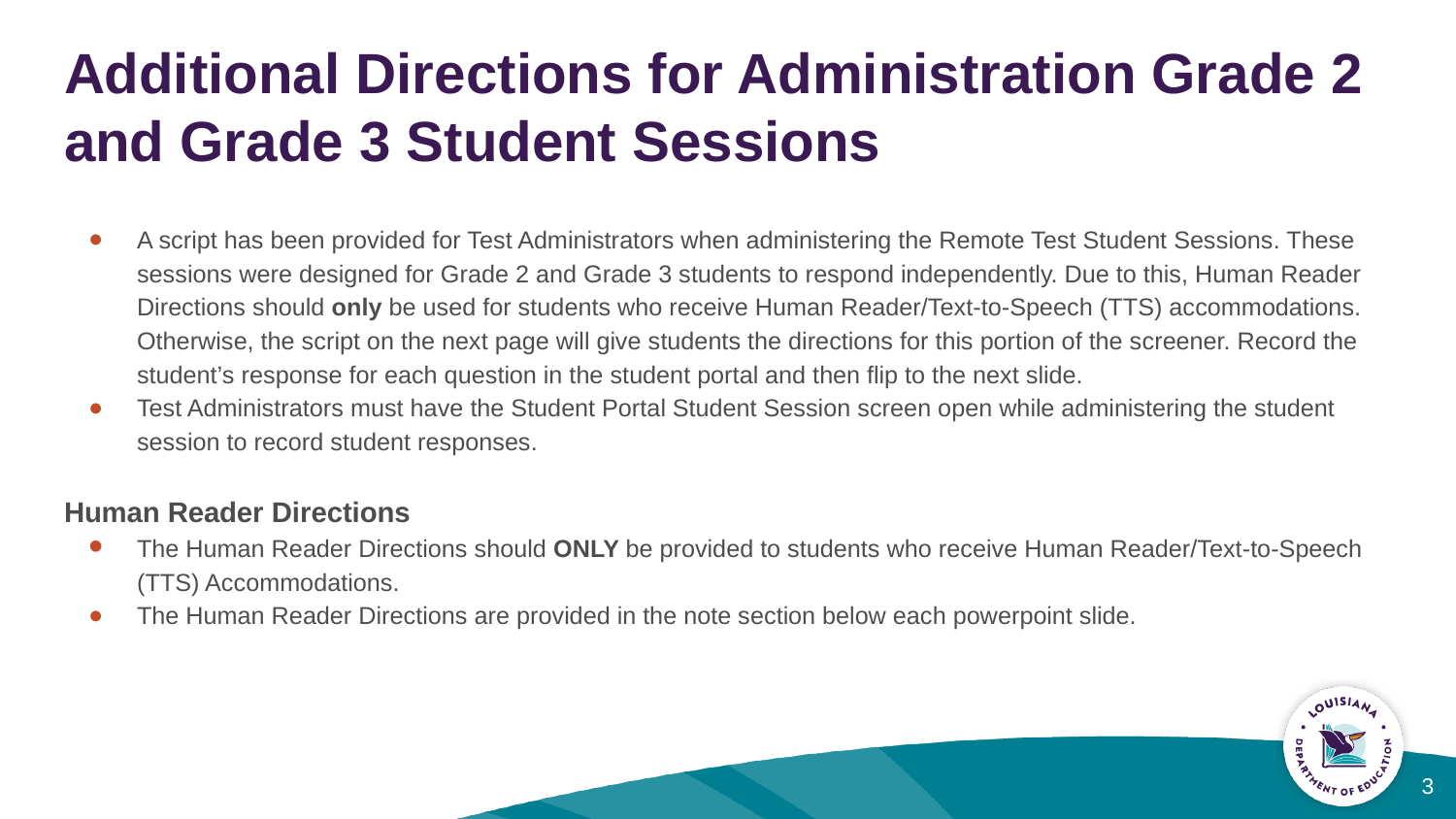

# Additional Directions for Administration Grade 2 and Grade 3 Student Sessions
A script has been provided for Test Administrators when administering the Remote Test Student Sessions. These sessions were designed for Grade 2 and Grade 3 students to respond independently. Due to this, Human Reader Directions should only be used for students who receive Human Reader/Text-to-Speech (TTS) accommodations. Otherwise, the script on the next page will give students the directions for this portion of the screener. Record the student’s response for each question in the student portal and then flip to the next slide.
Test Administrators must have the Student Portal Student Session screen open while administering the student session to record student responses.

Human Reader Directions
The Human Reader Directions should ONLY be provided to students who receive Human Reader/Text-to-Speech (TTS) Accommodations.
The Human Reader Directions are provided in the note section below each powerpoint slide.
3